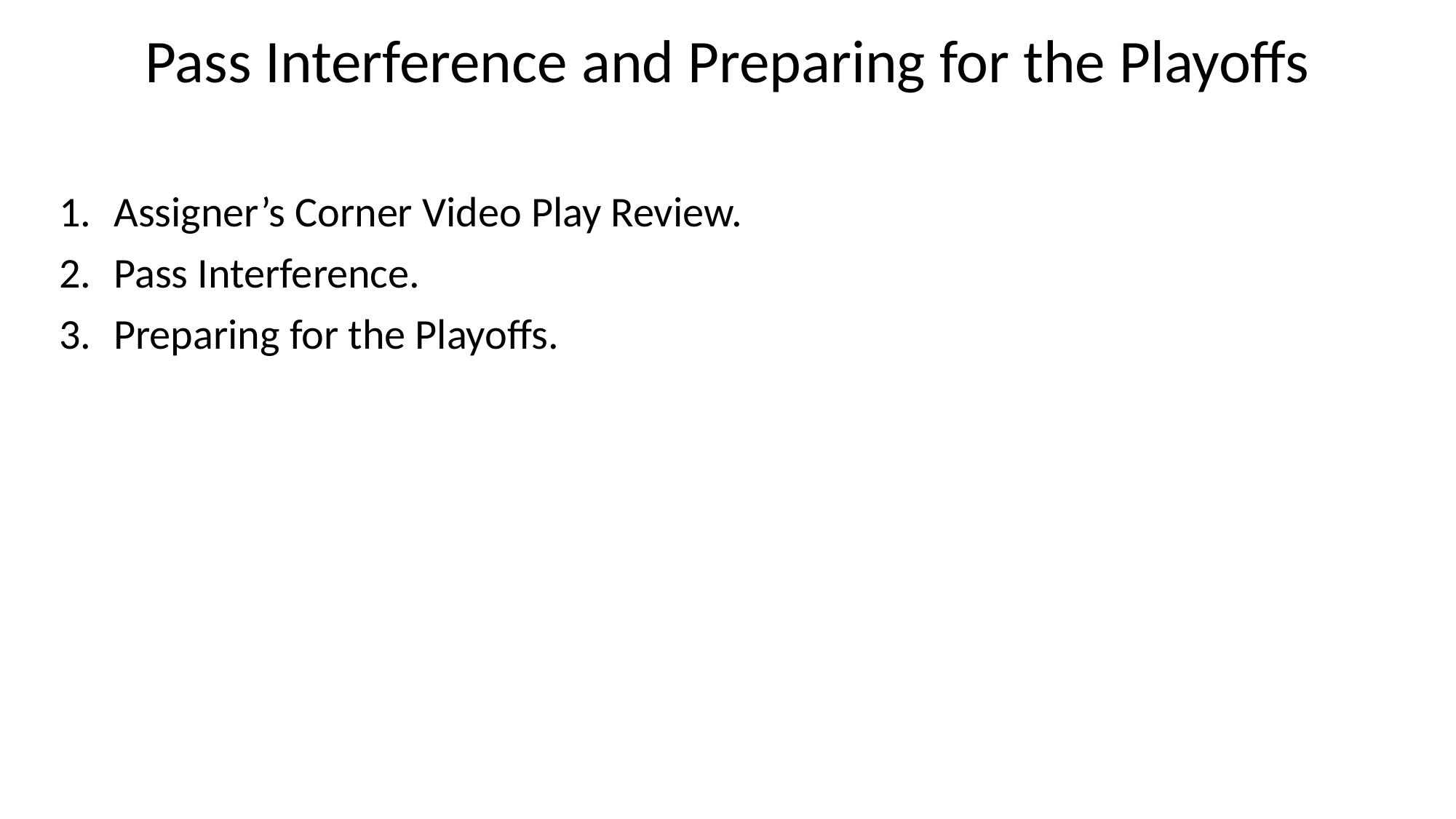

# Pass Interference and Preparing for the Playoffs

Assigner’s Corner Video Play Review.
Pass Interference.
Preparing for the Playoffs.